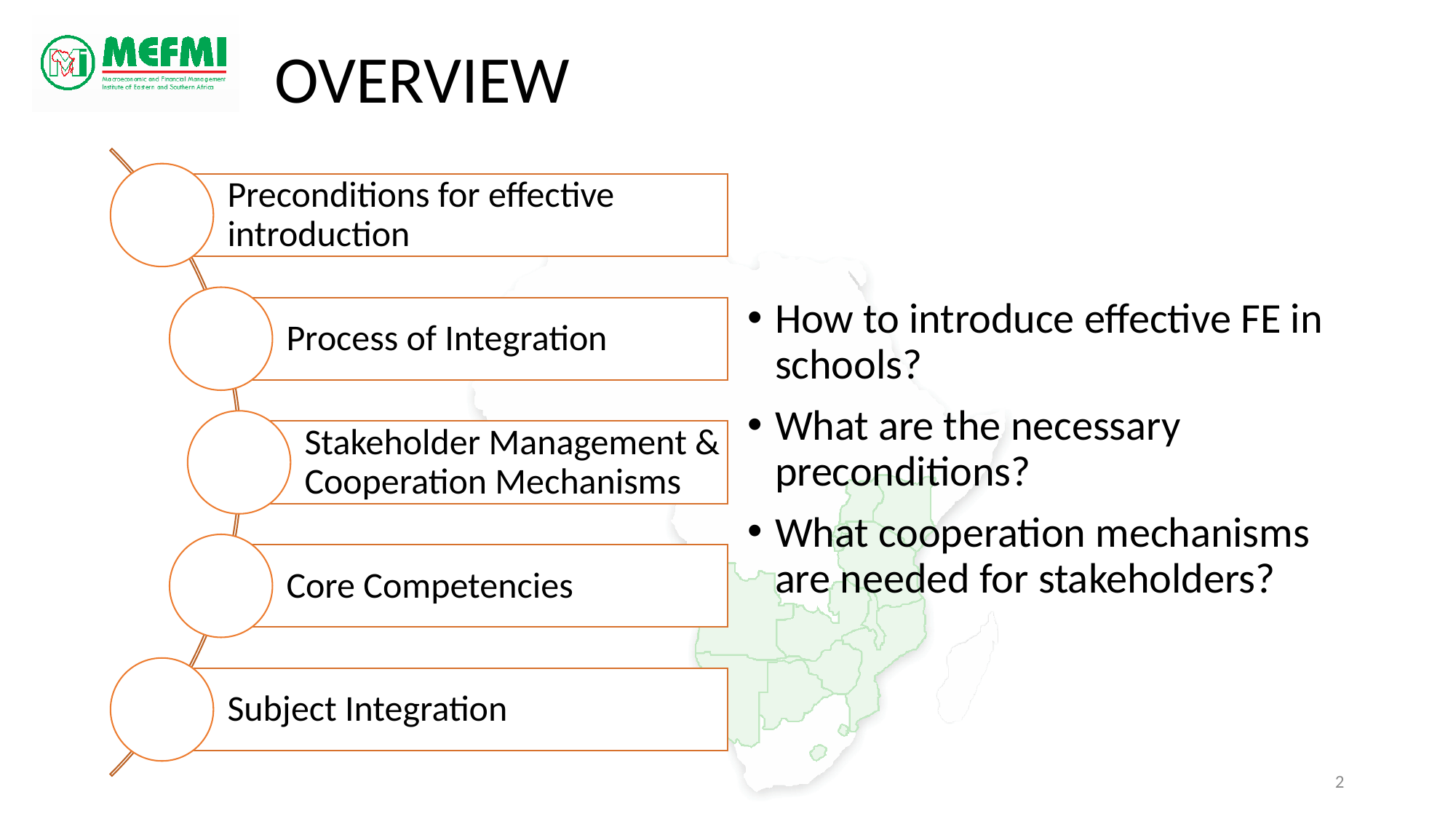

# Overview
Preconditions for effective introduction
Process of Integration
Stakeholder Management & Cooperation Mechanisms
Core Competencies
Subject Integration
How to introduce effective FE in schools?
What are the necessary preconditions?
What cooperation mechanisms are needed for stakeholders?
2